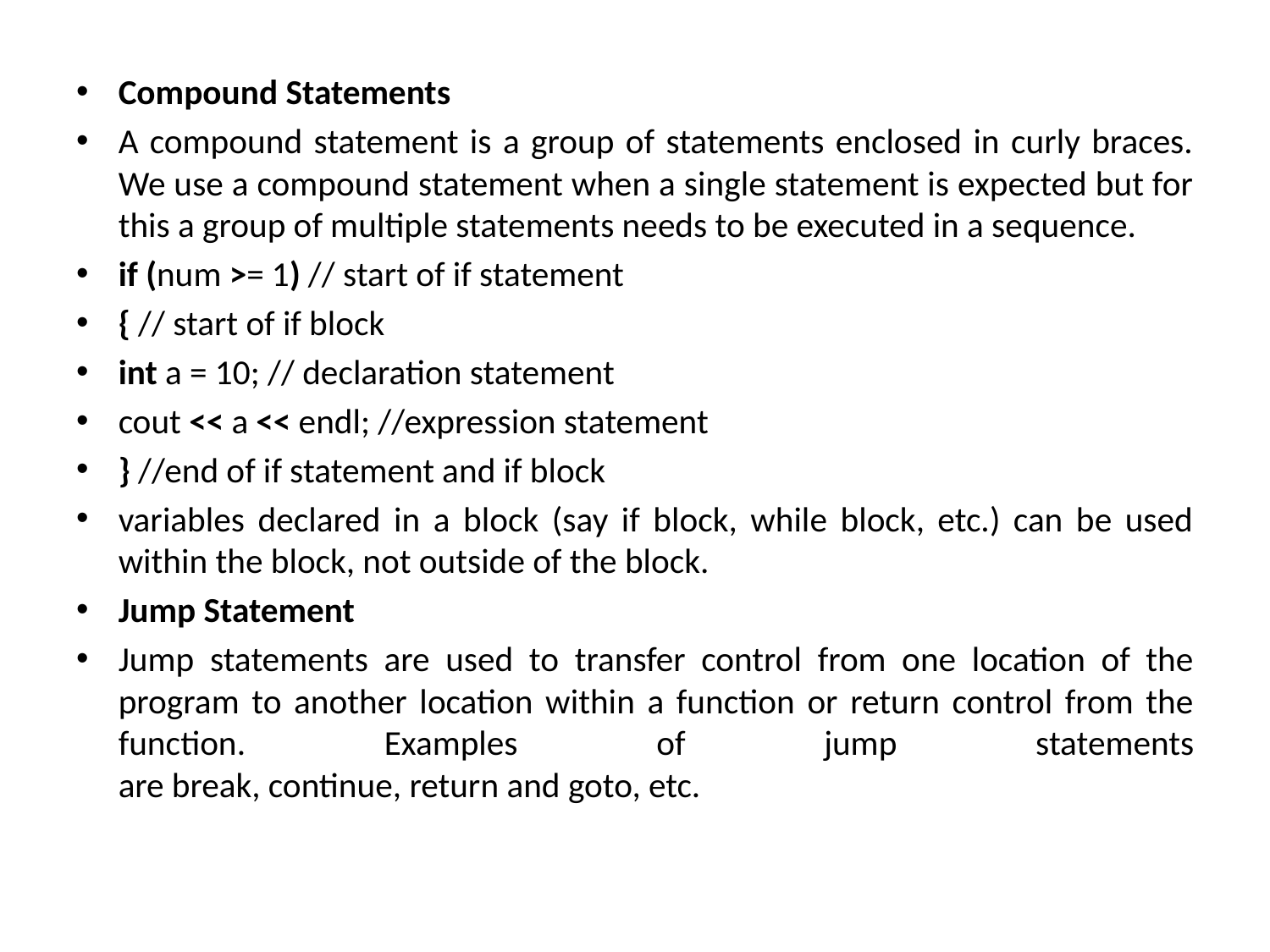

Compound Statements
A compound statement is a group of statements enclosed in curly braces. We use a compound statement when a single statement is expected but for this a group of multiple statements needs to be executed in a sequence.
if (num >= 1) // start of if statement
{ // start of if block
int a = 10; // declaration statement
cout << a << endl; //expression statement
} //end of if statement and if block
variables declared in a block (say if block, while block, etc.) can be used within the block, not outside of the block.
Jump Statement
Jump statements are used to transfer control from one location of the program to another location within a function or return control from the function. Examples of jump statements are break, continue, return and goto, etc.